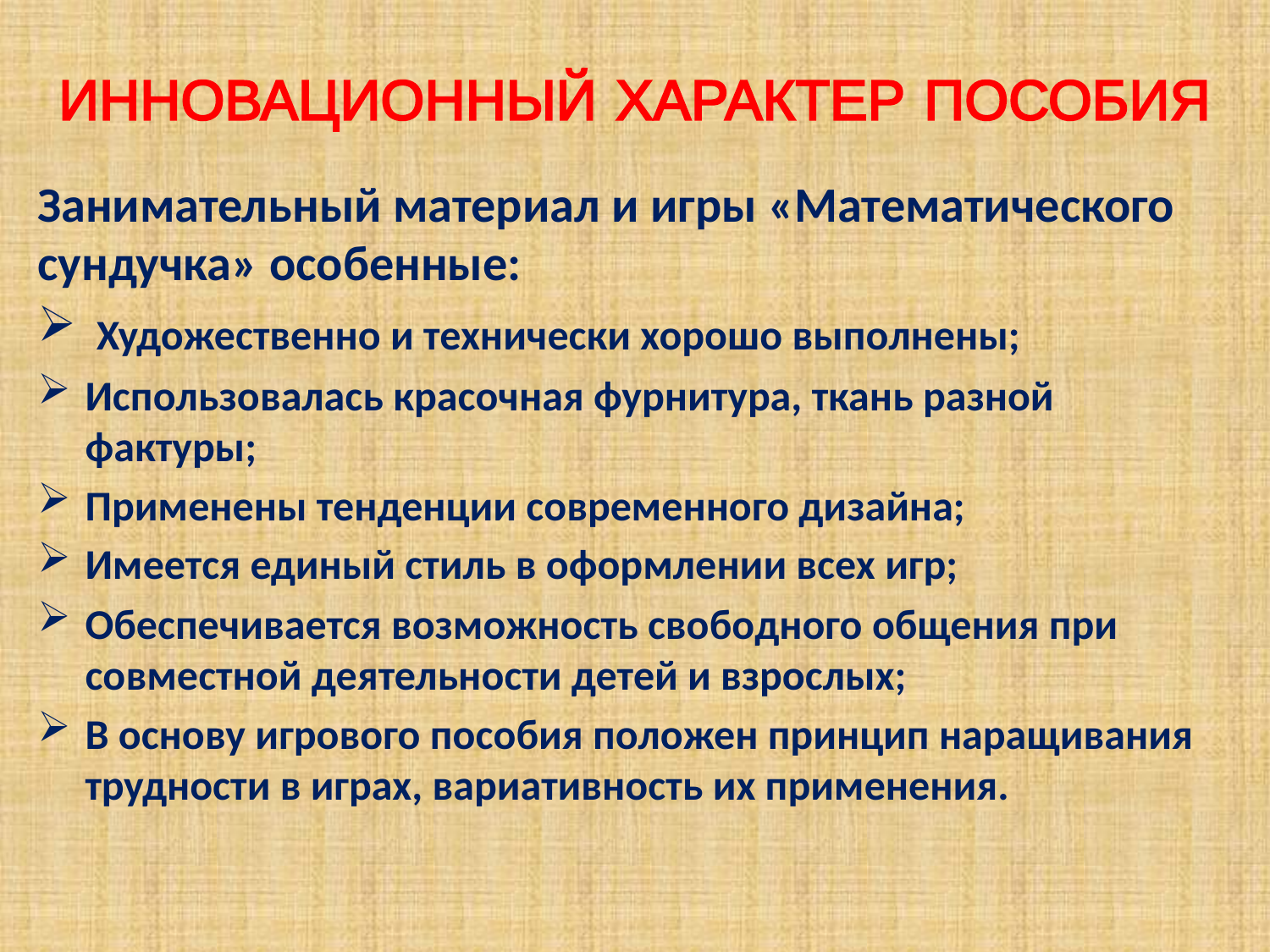

# ИННОВАЦИОННЫЙ ХАРАКТЕР ПОСОБИЯ
Занимательный материал и игры «Математического сундучка» особенные:
 Художественно и технически хорошо выполнены;
Использовалась красочная фурнитура, ткань разной фактуры;
Применены тенденции современного дизайна;
Имеется единый стиль в оформлении всех игр;
Обеспечивается возможность свободного общения при совместной деятельности детей и взрослых;
В основу игрового пособия положен принцип наращивания трудности в играх, вариативность их применения.